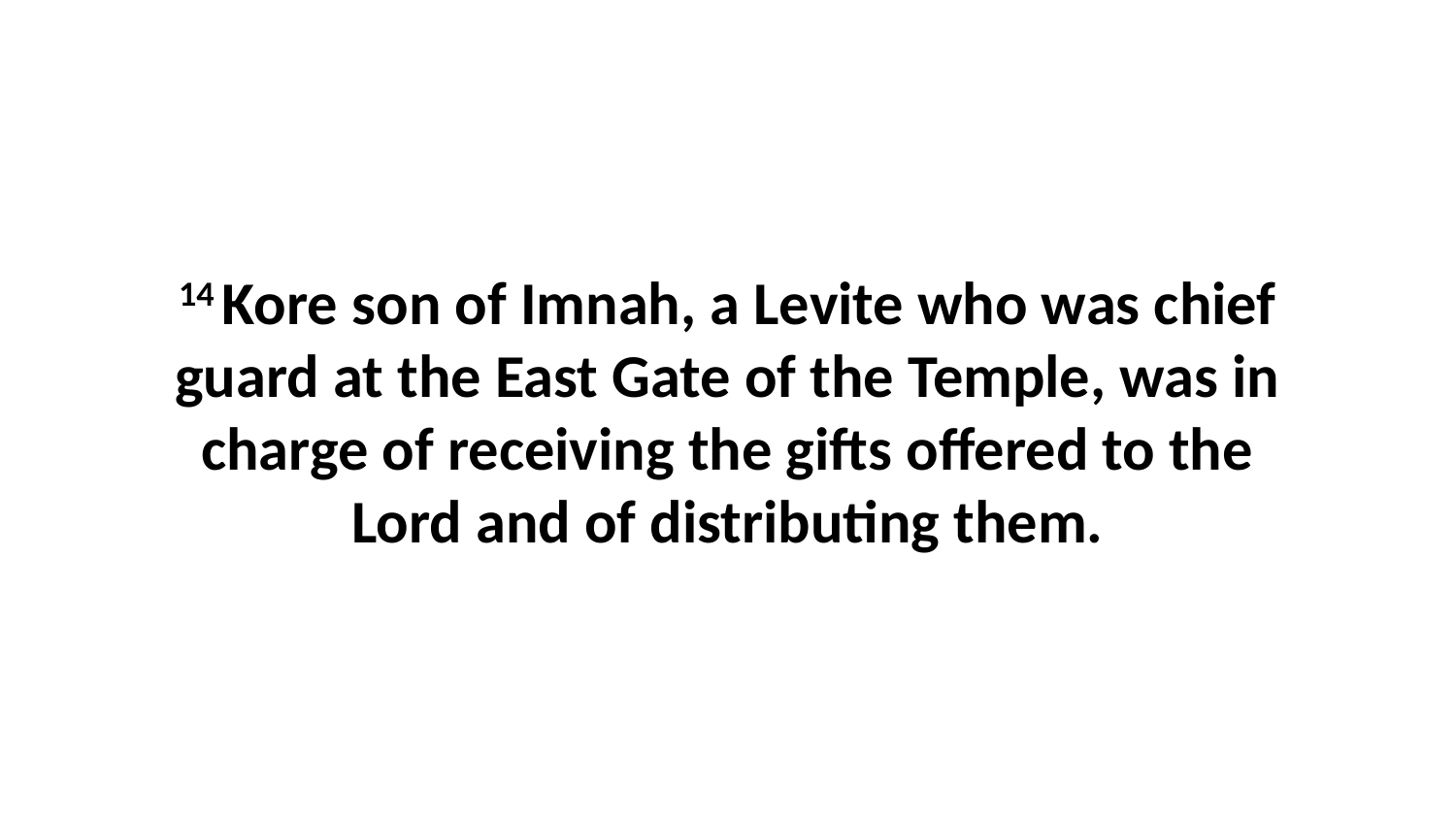

14 Kore son of Imnah, a Levite who was chief guard at the East Gate of the Temple, was in charge of receiving the gifts offered to the Lord and of distributing them.